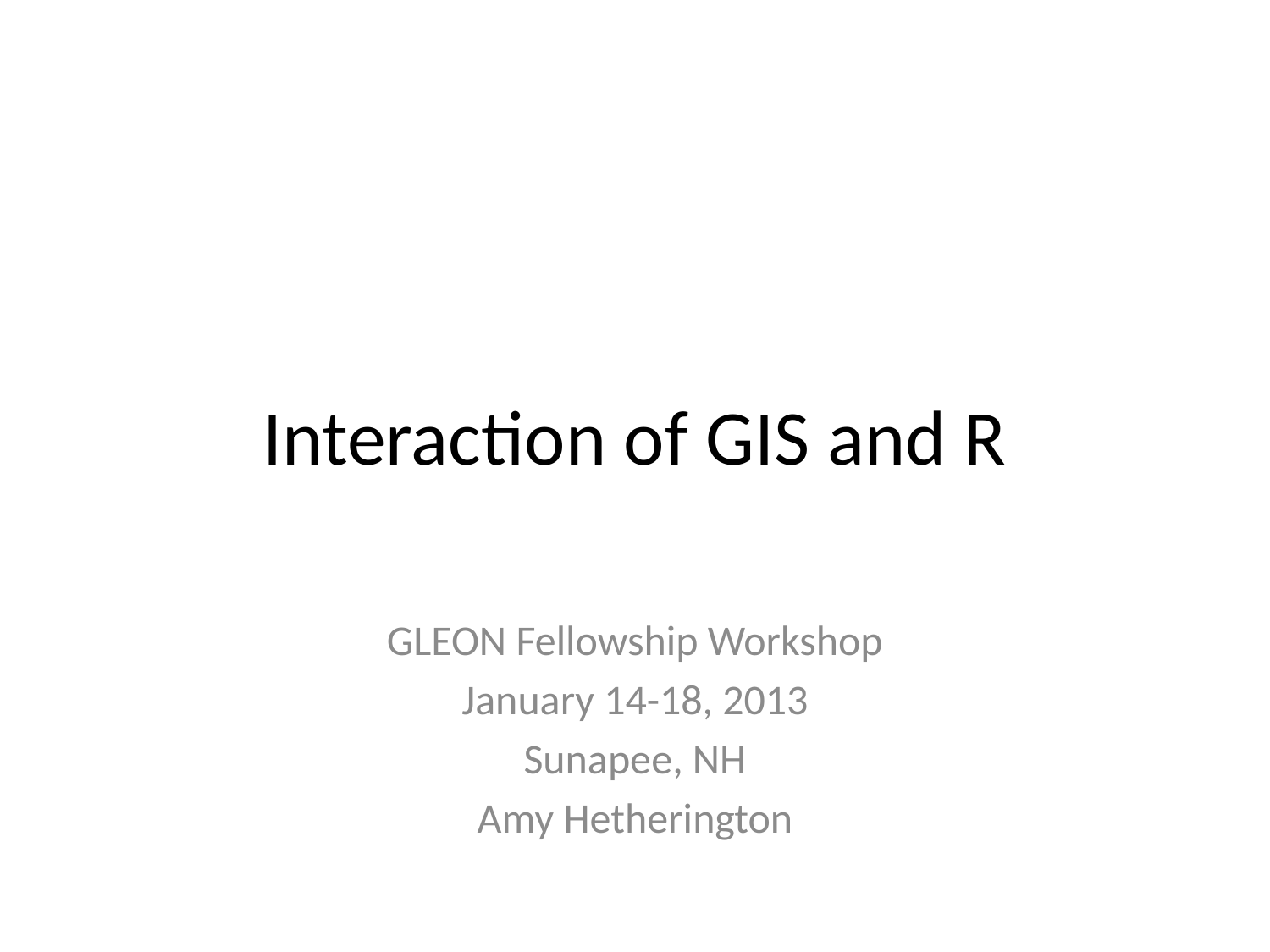

# Interaction of GIS and R
GLEON Fellowship Workshop
January 14-18, 2013
Sunapee, NH
Amy Hetherington